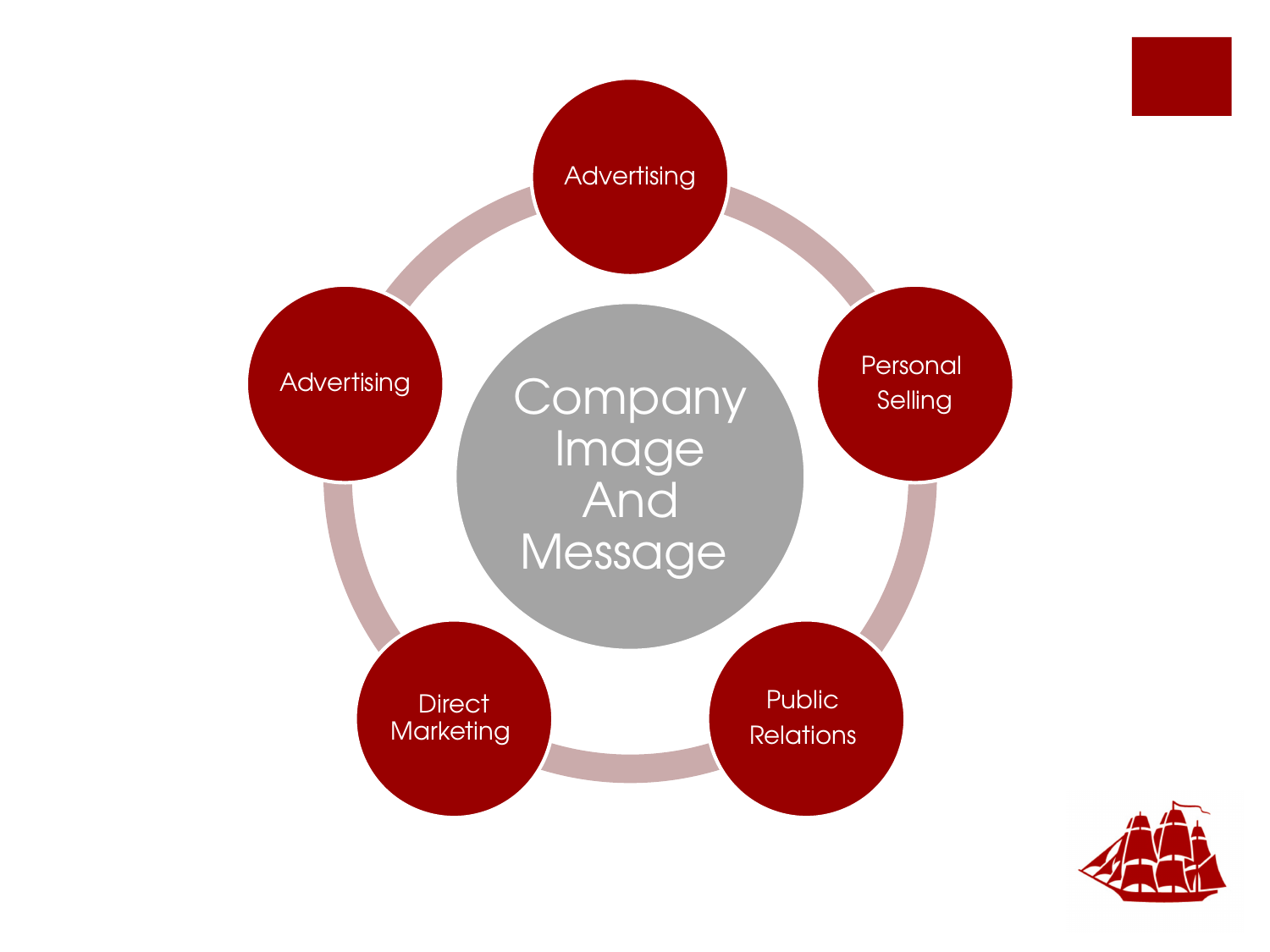

Company Image And Message
Advertising
Personal
Selling
Public
Relations
Direct Marketing
Advertising